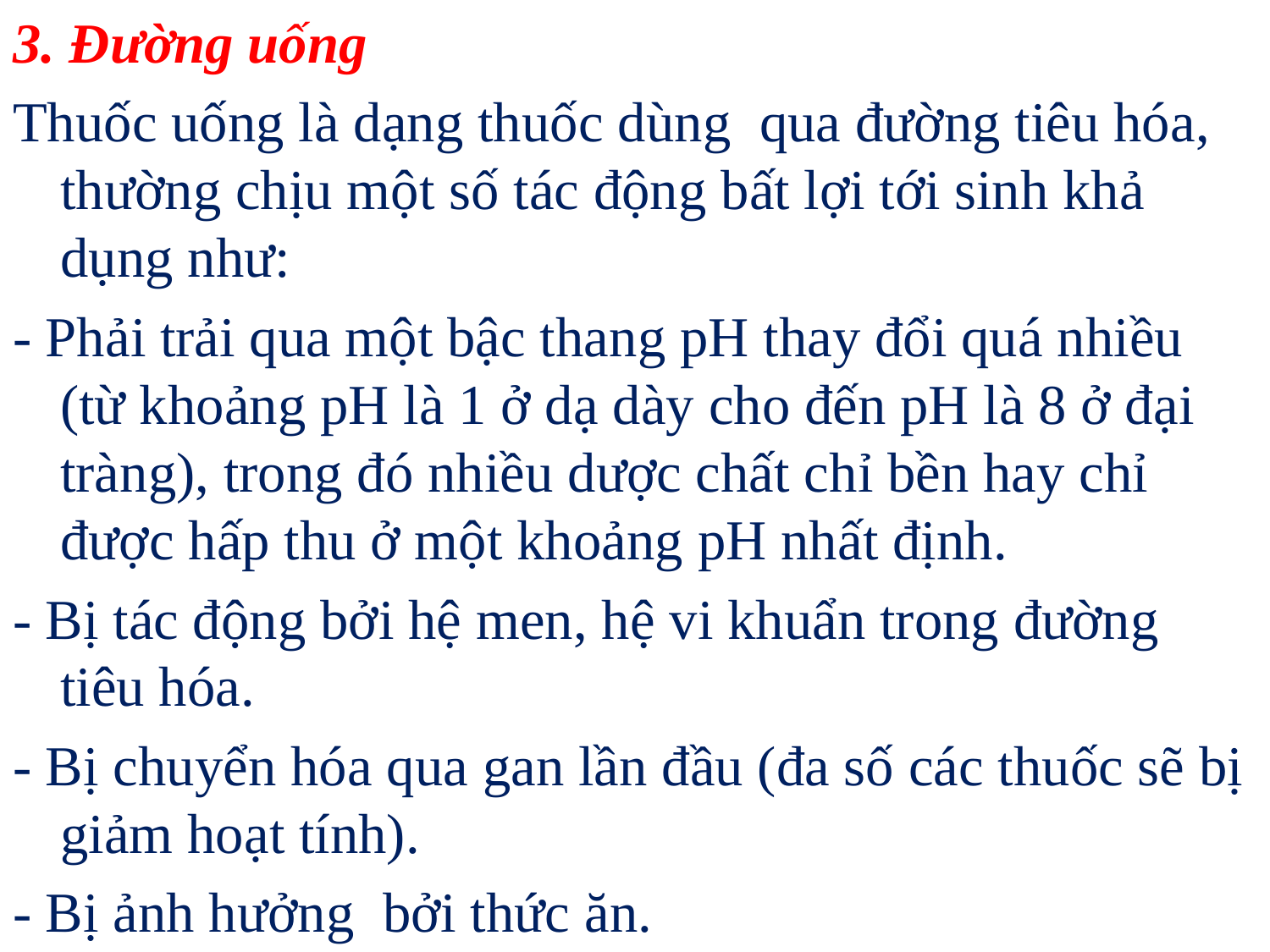

3. Đường uống
Thuốc uống là dạng thuốc dùng  qua đường tiêu hóa, thường chịu một số tác động bất lợi tới sinh khả dụng như:
- Phải trải qua một bậc thang pH thay đổi quá nhiều (từ khoảng pH là 1 ở dạ dày cho đến pH là 8 ở đại tràng), trong đó nhiều dược chất chỉ bền hay chỉ được hấp thu ở một khoảng pH nhất định.
- Bị tác động bởi hệ men, hệ vi khuẩn trong đường tiêu hóa.
- Bị chuyển hóa qua gan lần đầu (đa số các thuốc sẽ bị giảm hoạt tính).
- Bị ảnh hưởng  bởi thức ăn.